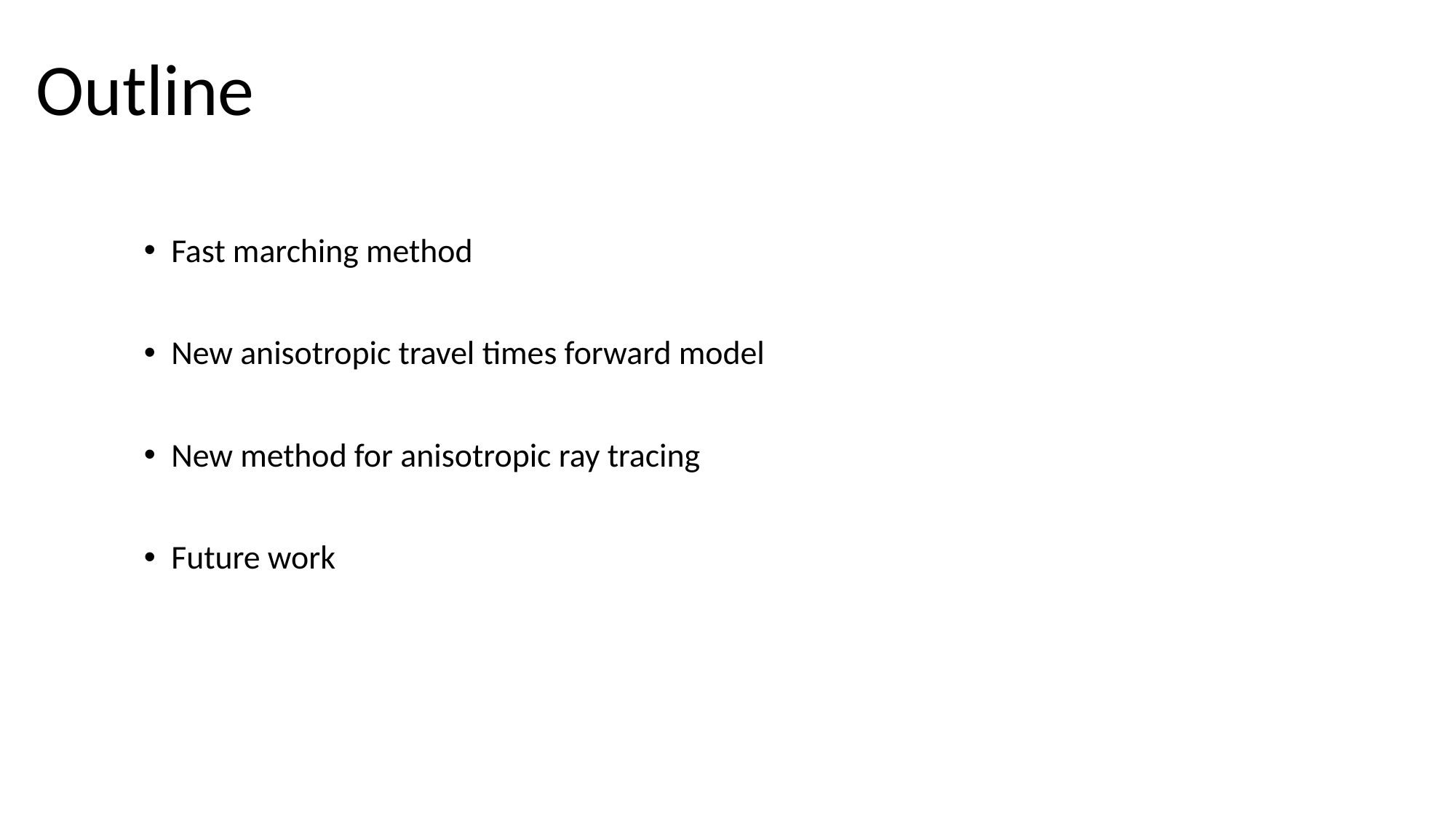

# Outline
Fast marching method

New anisotropic travel times forward model

New method for anisotropic ray tracing

Future work